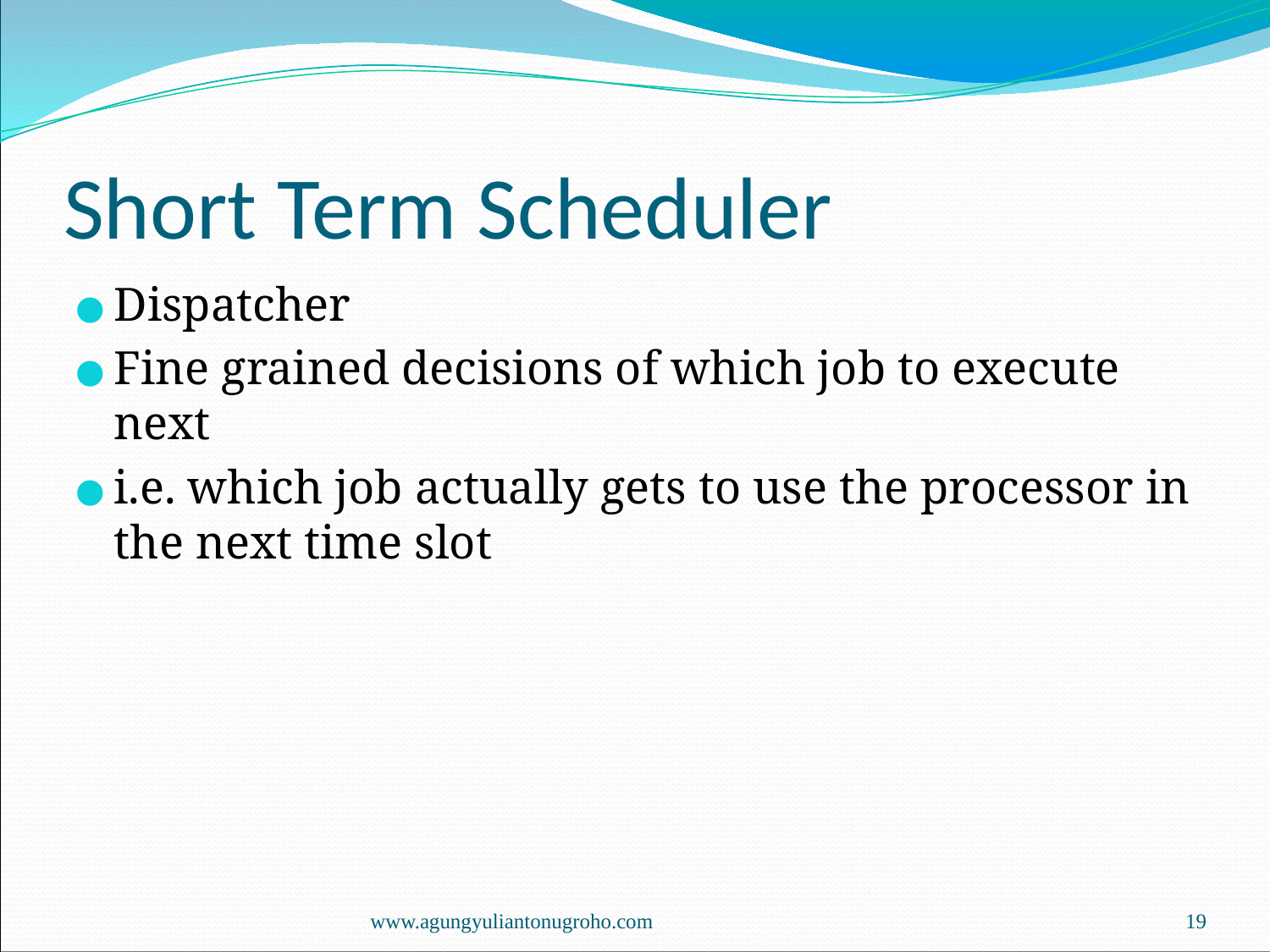

# Short Term Scheduler
Dispatcher
Fine grained decisions of which job to execute next
i.e. which job actually gets to use the processor in the next time slot
www.agungyuliantonugroho.com
19